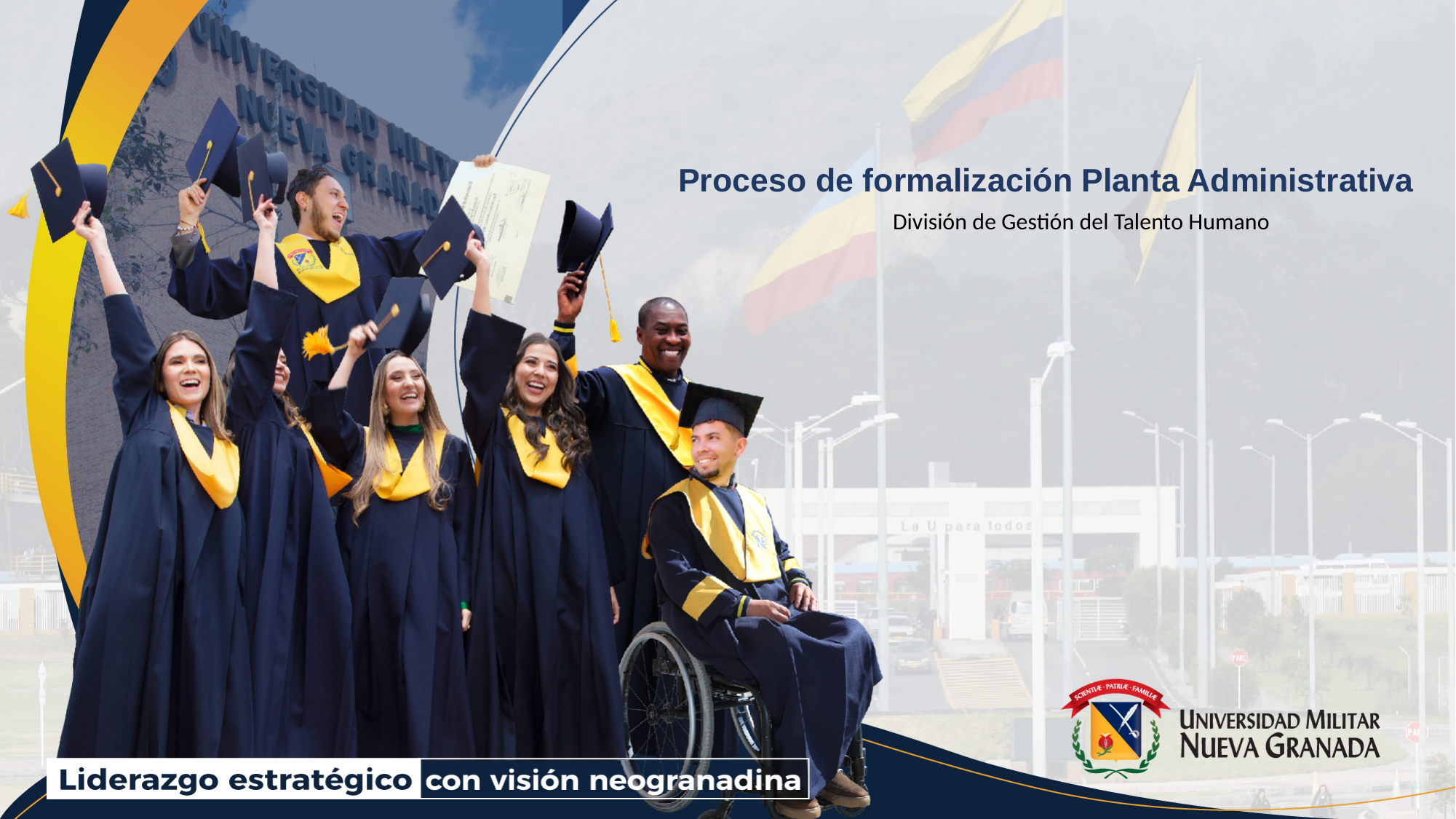

# Proceso de formalización Planta Administrativa
División de Gestión del Talento Humano